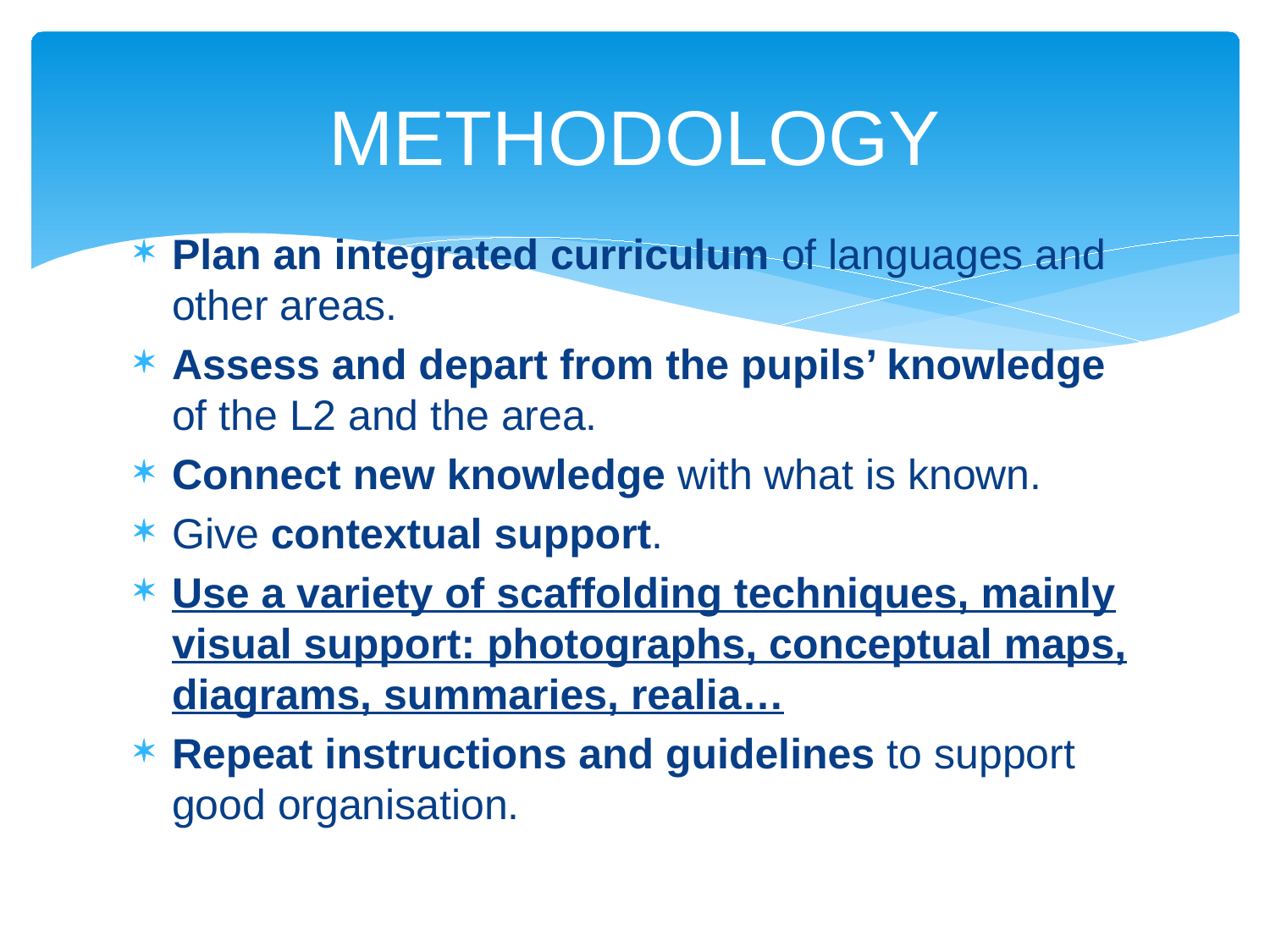

# METHODOLOGY
Plan an integrated curriculum of languages and other areas.
Assess and depart from the pupils’ knowledge of the L2 and the area.
Connect new knowledge with what is known.
Give contextual support.
Use a variety of scaffolding techniques, mainly visual support: photographs, conceptual maps, diagrams, summaries, realia…
Repeat instructions and guidelines to support good organisation.